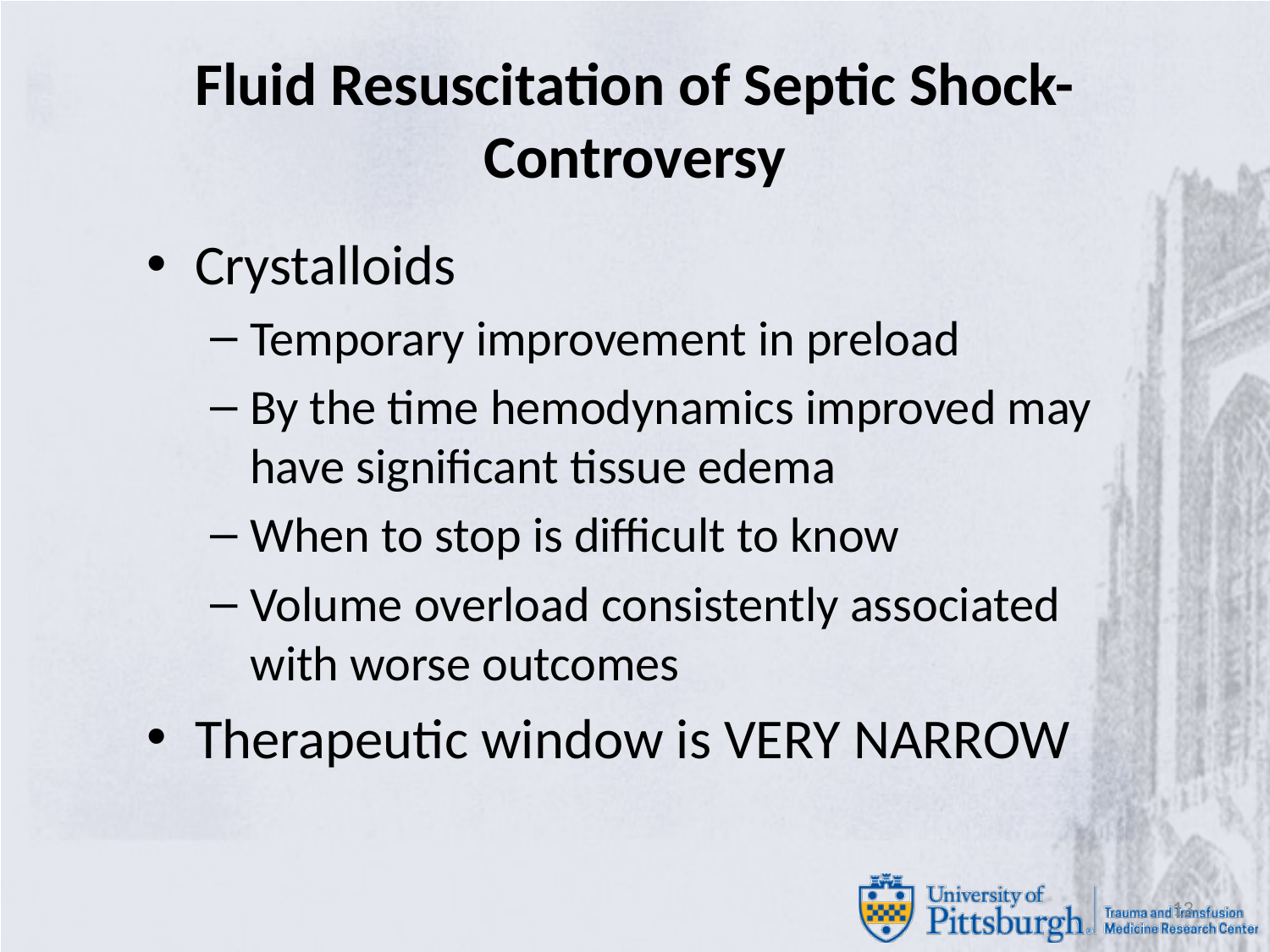

# Fluid Resuscitation of Septic Shock-Controversy
Crystalloids
Temporary improvement in preload
By the time hemodynamics improved may have significant tissue edema
When to stop is difficult to know
Volume overload consistently associated with worse outcomes
Therapeutic window is VERY NARROW
13